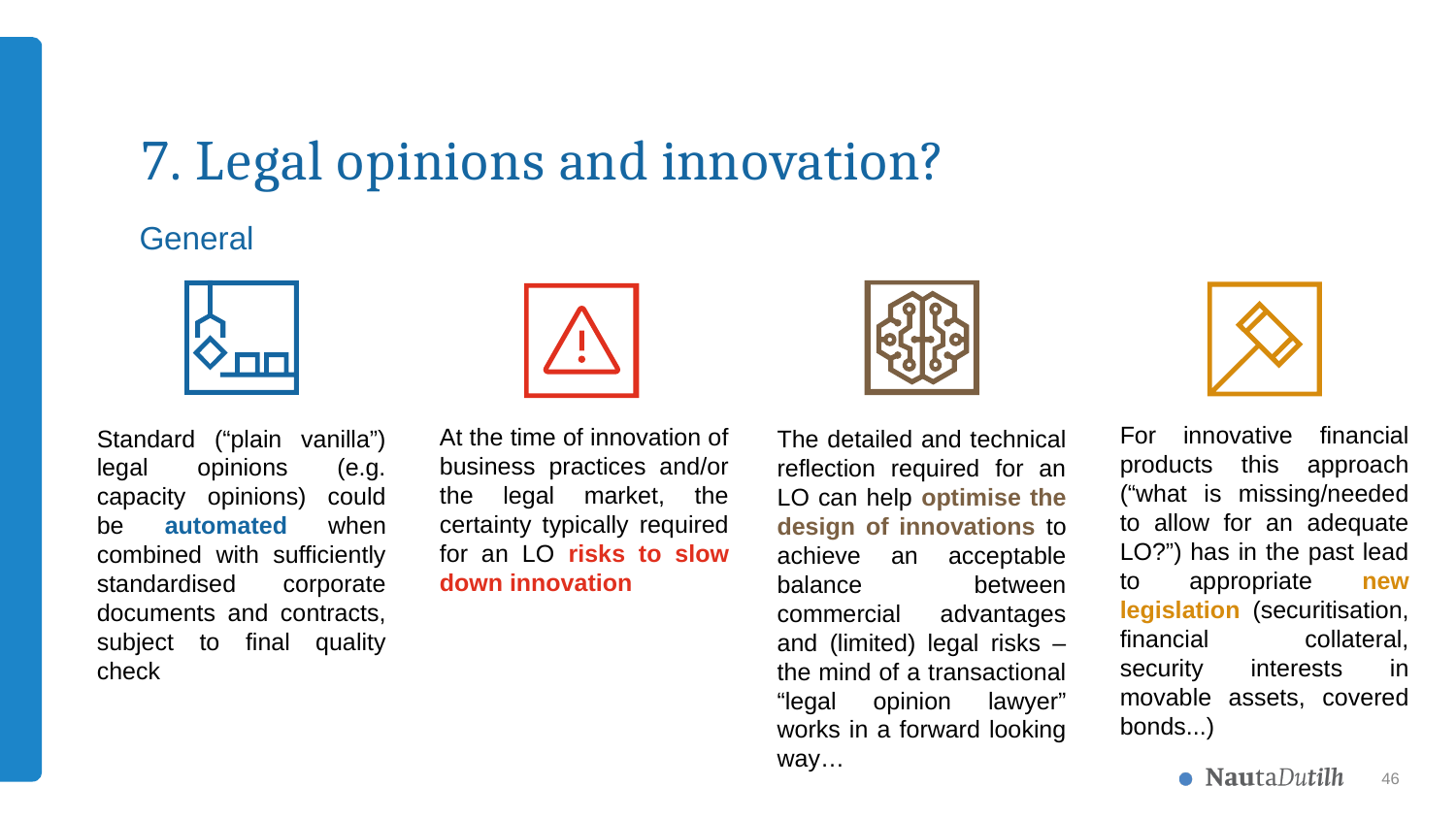

# 7. Legal opinions and innovation?
General

For innovative financial products this approach (“what is missing/needed to allow for an adequate LO?”) has in the past lead to appropriate new legislation (securitisation, financial collateral, security interests in movable assets, covered bonds...)

At the time of innovation of business practices and/or the legal market, the certainty typically required for an LO risks to slow down innovation

Standard (“plain vanilla”) legal opinions (e.g. capacity opinions) could be automated when combined with sufficiently standardised corporate documents and contracts, subject to final quality check
The detailed and technical reflection required for an LO can help optimise the design of innovations to achieve an acceptable balance between commercial advantages and (limited) legal risks – the mind of a transactional “legal opinion lawyer” works in a forward looking way…

46